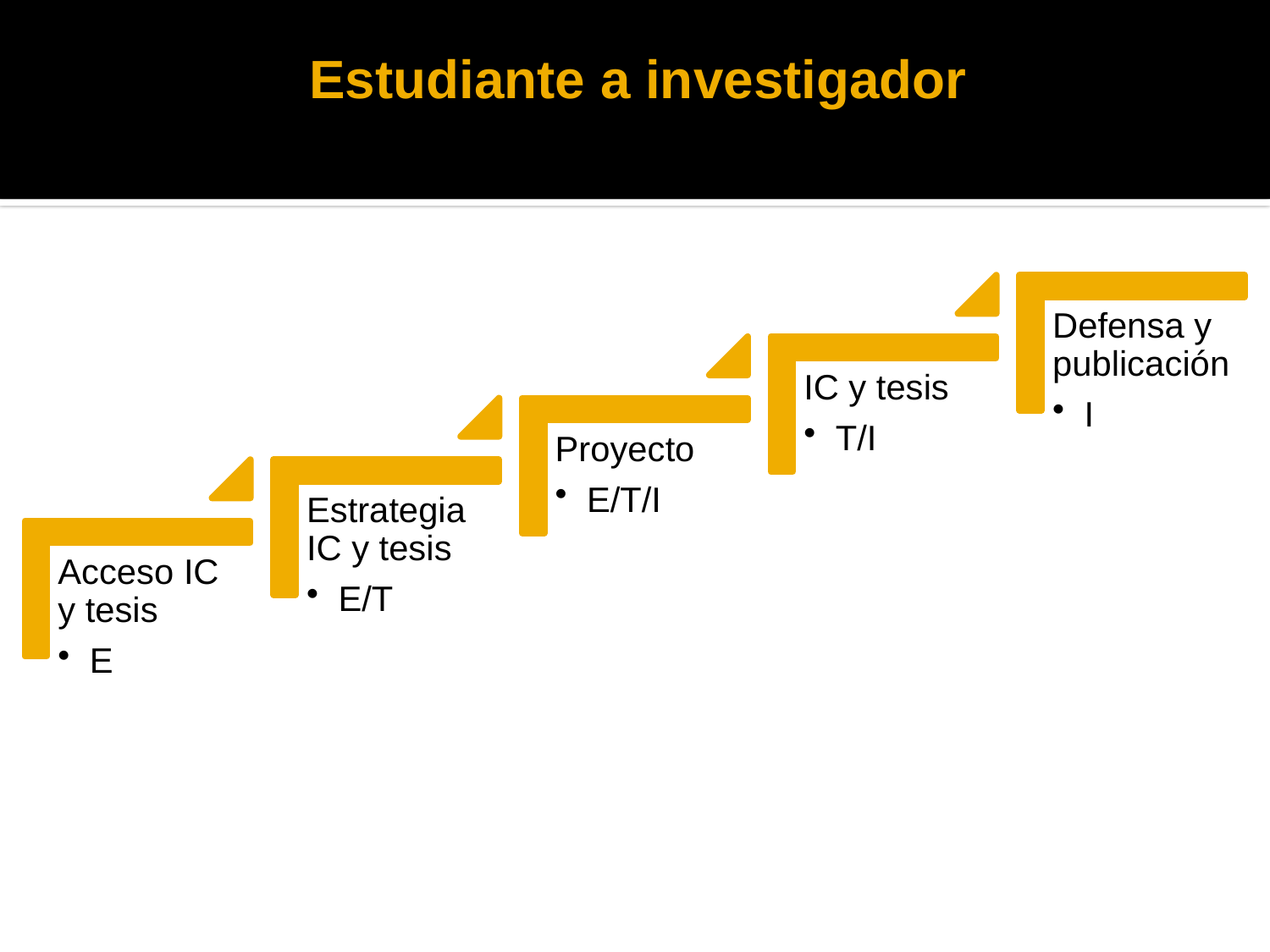

# Estudiante a investigador
Acceso IC y tesis
E
Estrategia IC y tesis
E/T
Proyecto
E/T/I
IC y tesis
T/I
Defensa y publicación
I